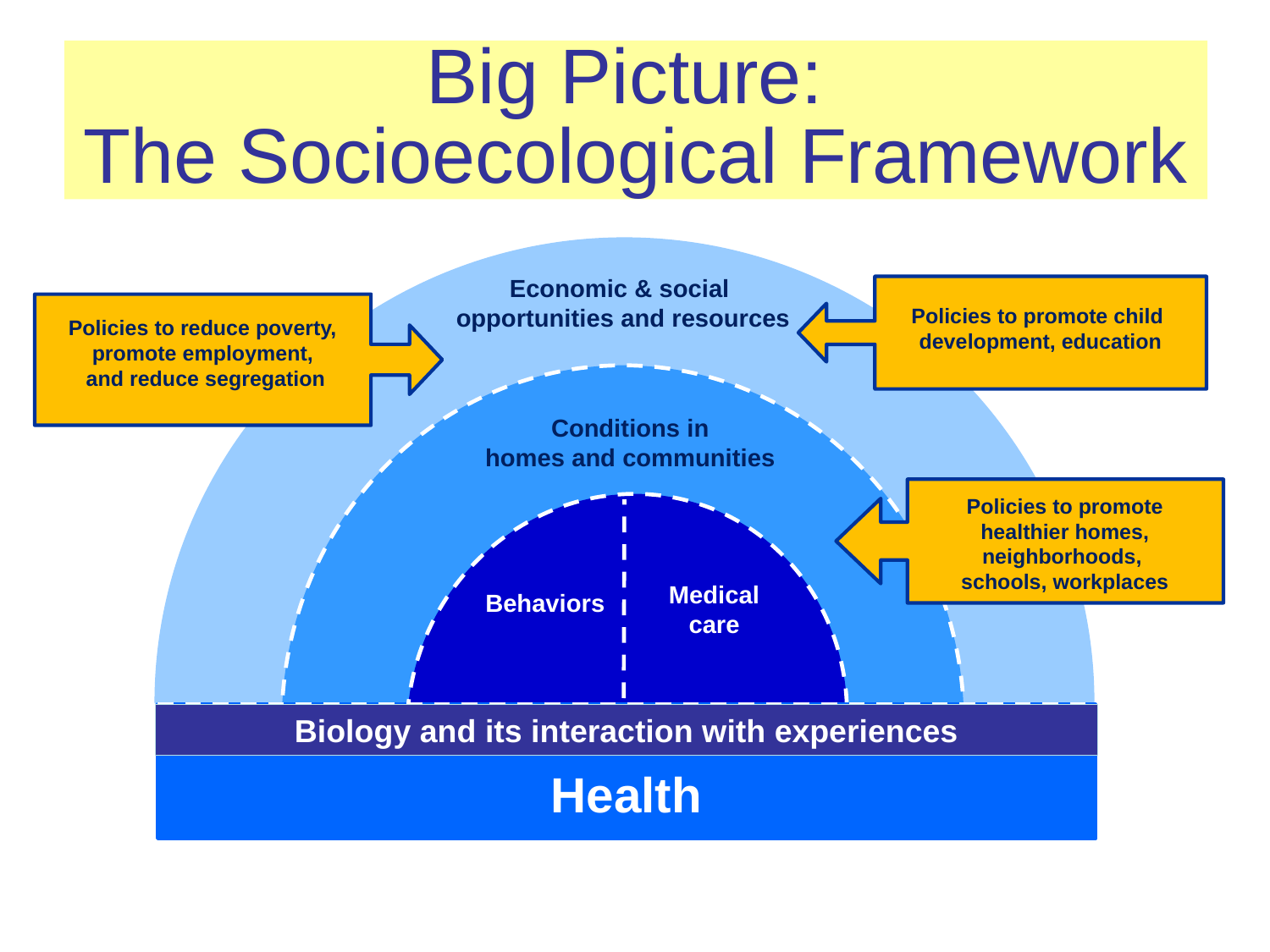

# Big Picture: The Socioecological Framework

Economic & social
opportunities and resources

Policies to promote child
development, education

Policies to reduce poverty, promote employment,
 and reduce segregation

Conditions in
homes and communities

Policies to promote healthier homes, neighborhoods,
schools, workplaces

Medical care
Behaviors
Biology and its interaction with experiences

Health